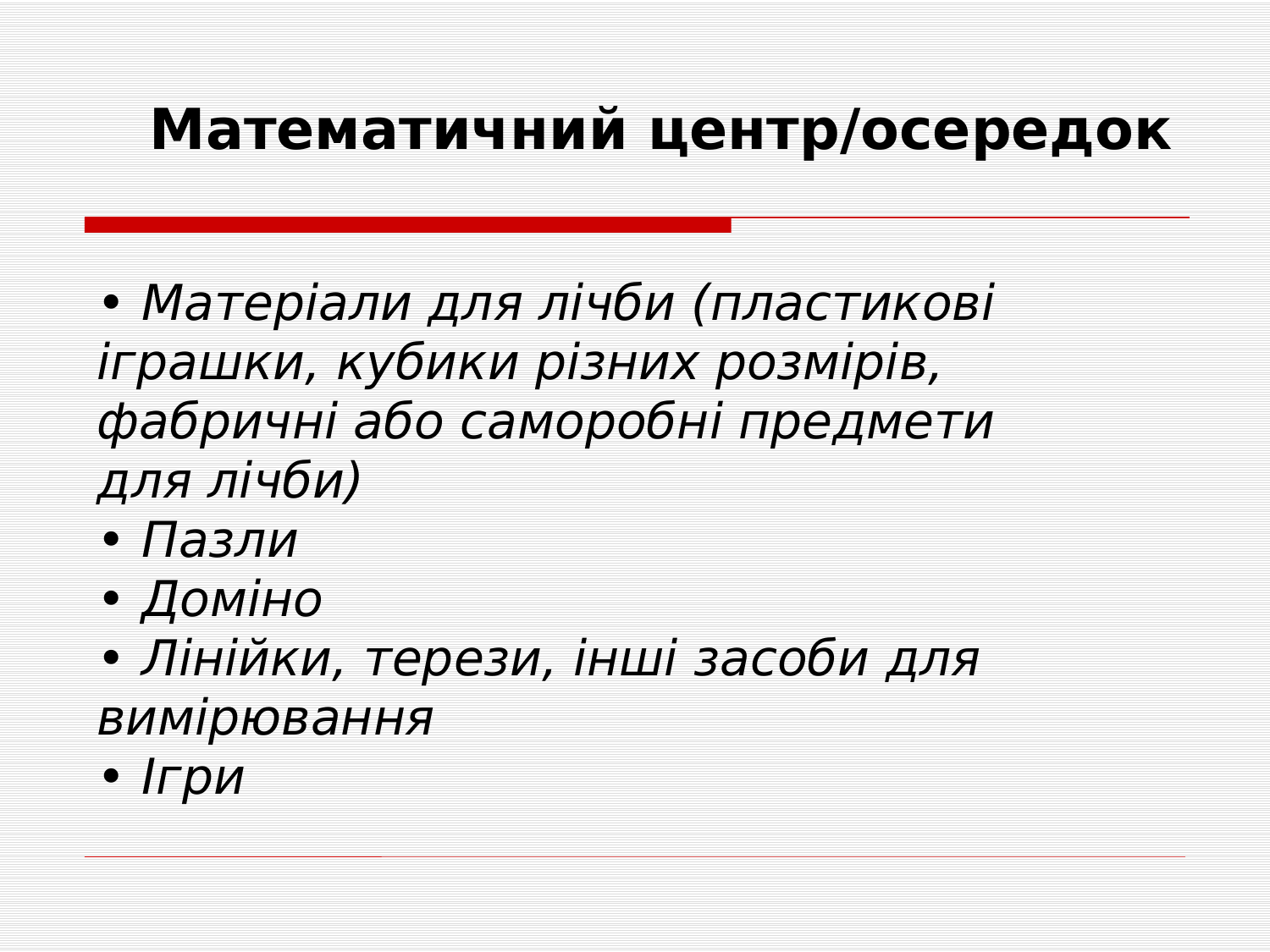

Математичний центр/осередок
• Матеріали для лічби (пластикові 	іграшки, кубики різних розмірів, 	фабричні або саморобні предмети 	для лічби)
• Пазли
• Доміно
• Лінійки, терези, інші засоби для 	вимірювання
• Ігри